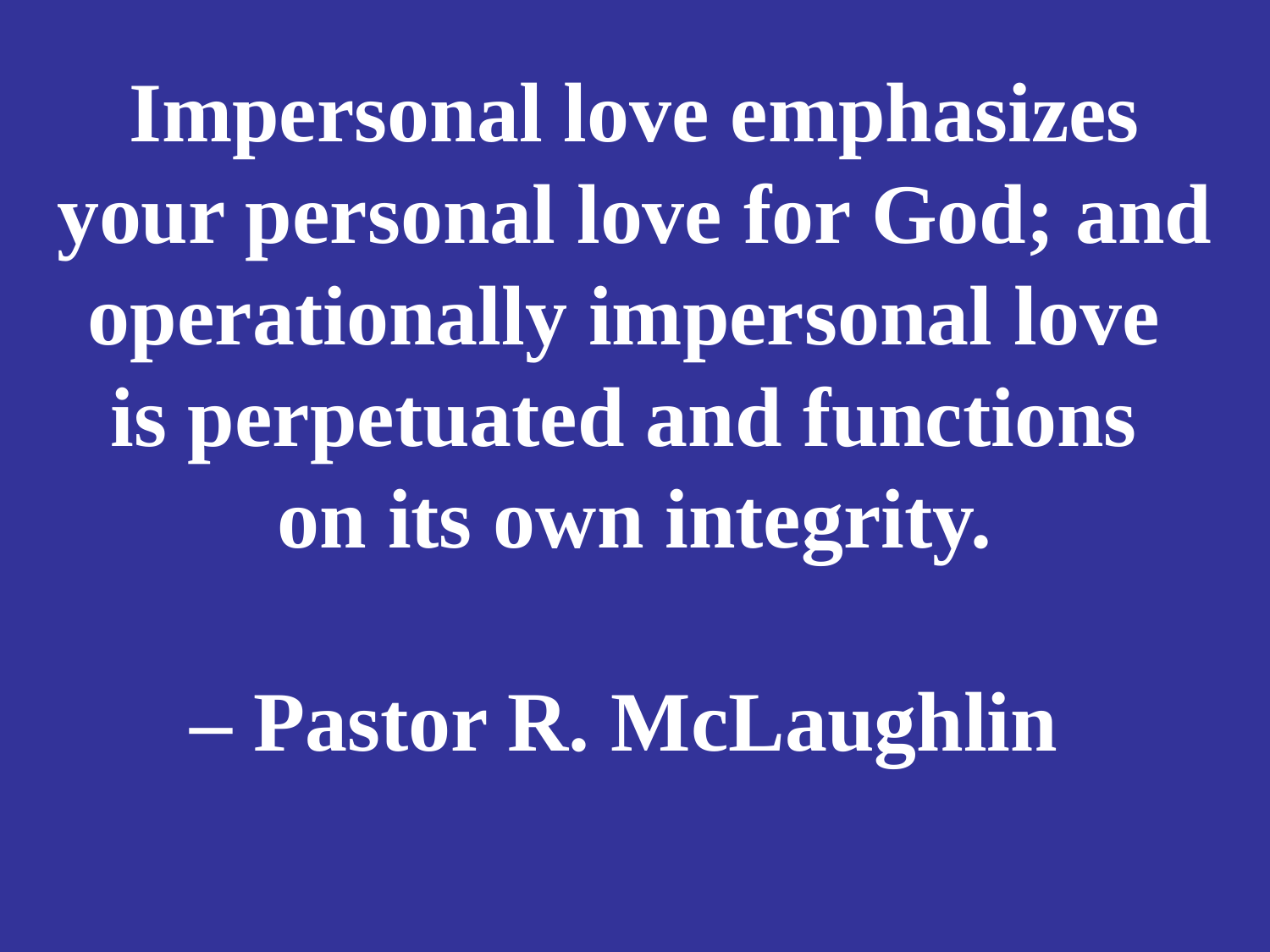

# Impersonal love emphasizes your personal love for God; and operationally impersonal love is perpetuated and functions on its own integrity. – Pastor R. McLaughlin